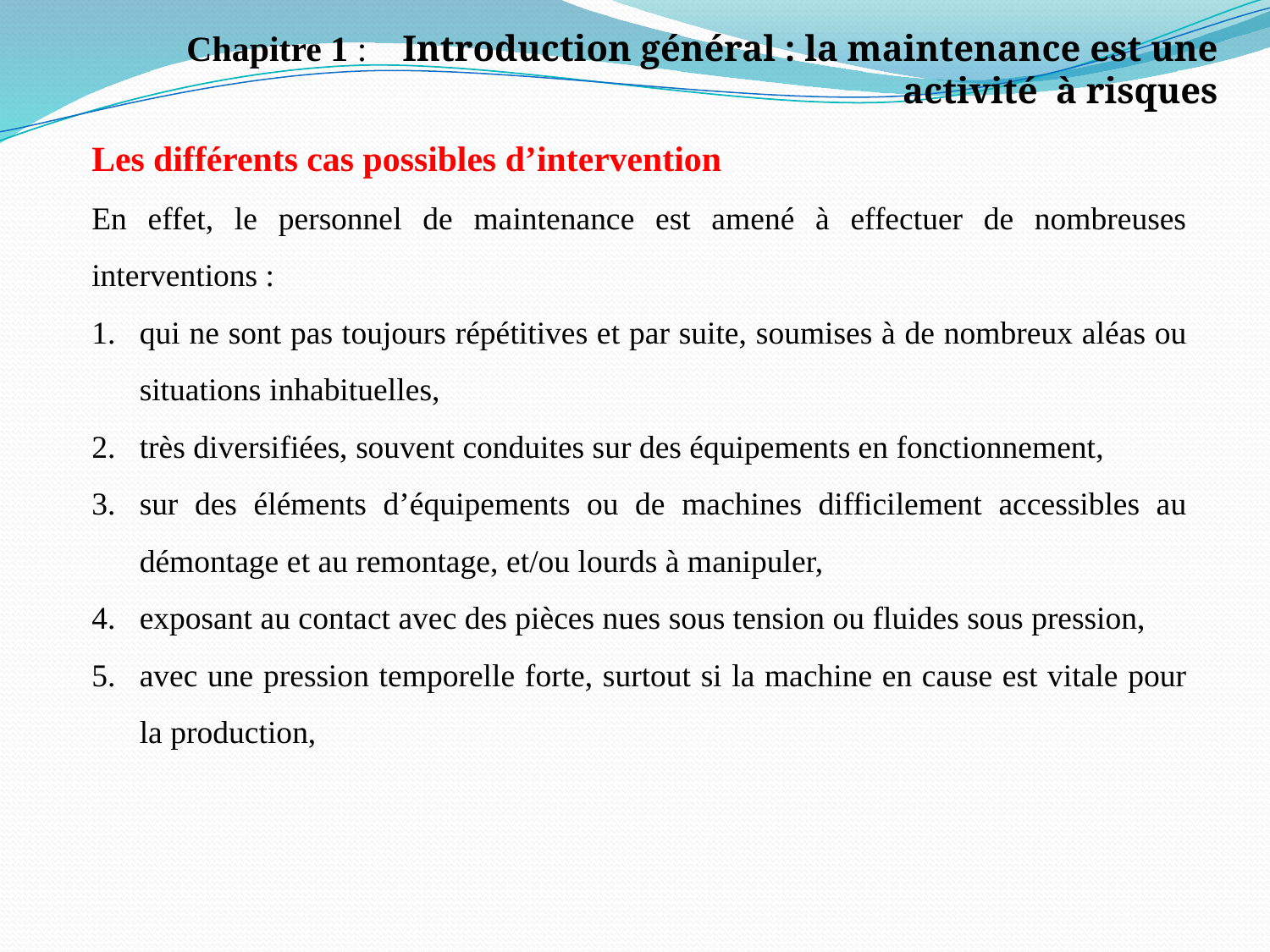

Chapitre 1 :    Introduction général : la maintenance est une activité  à risques
Les différents cas possibles d’intervention
En effet, le personnel de maintenance est amené à effectuer de nombreuses interventions :
qui ne sont pas toujours répétitives et par suite, soumises à de nombreux aléas ou situations inhabituelles,
très diversifiées, souvent conduites sur des équipements en fonctionnement,
sur des éléments d’équipements ou de machines difficilement accessibles au démontage et au remontage, et/ou lourds à manipuler,
exposant au contact avec des pièces nues sous tension ou fluides sous pression,
avec une pression temporelle forte, surtout si la machine en cause est vitale pour la production,